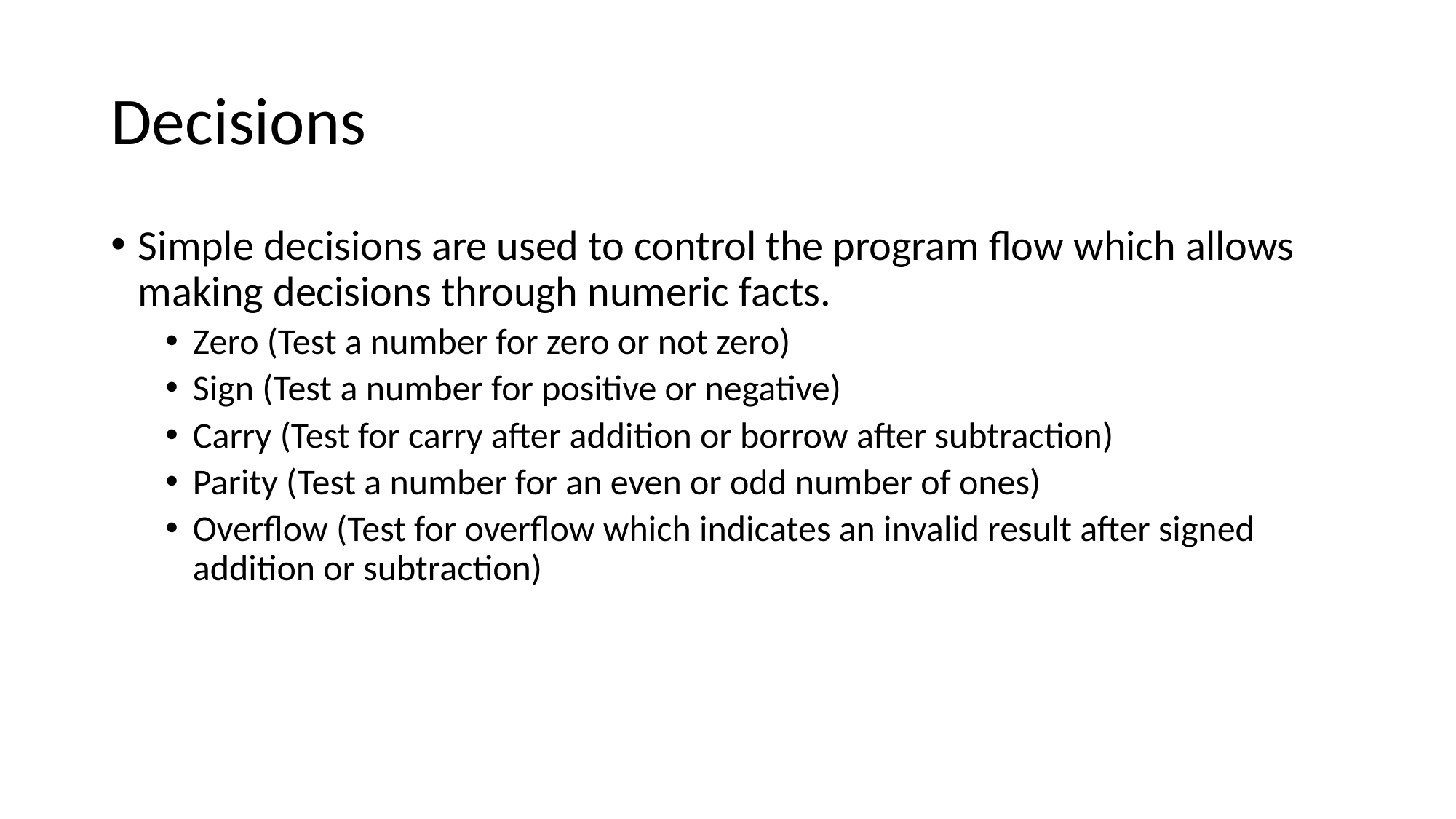

# Decisions
Simple decisions are used to control the program flow which allows making decisions through numeric facts.
Zero (Test a number for zero or not zero)
Sign (Test a number for positive or negative)
Carry (Test for carry after addition or borrow after subtraction)
Parity (Test a number for an even or odd number of ones)
Overflow (Test for overflow which indicates an invalid result after signed addition or subtraction)